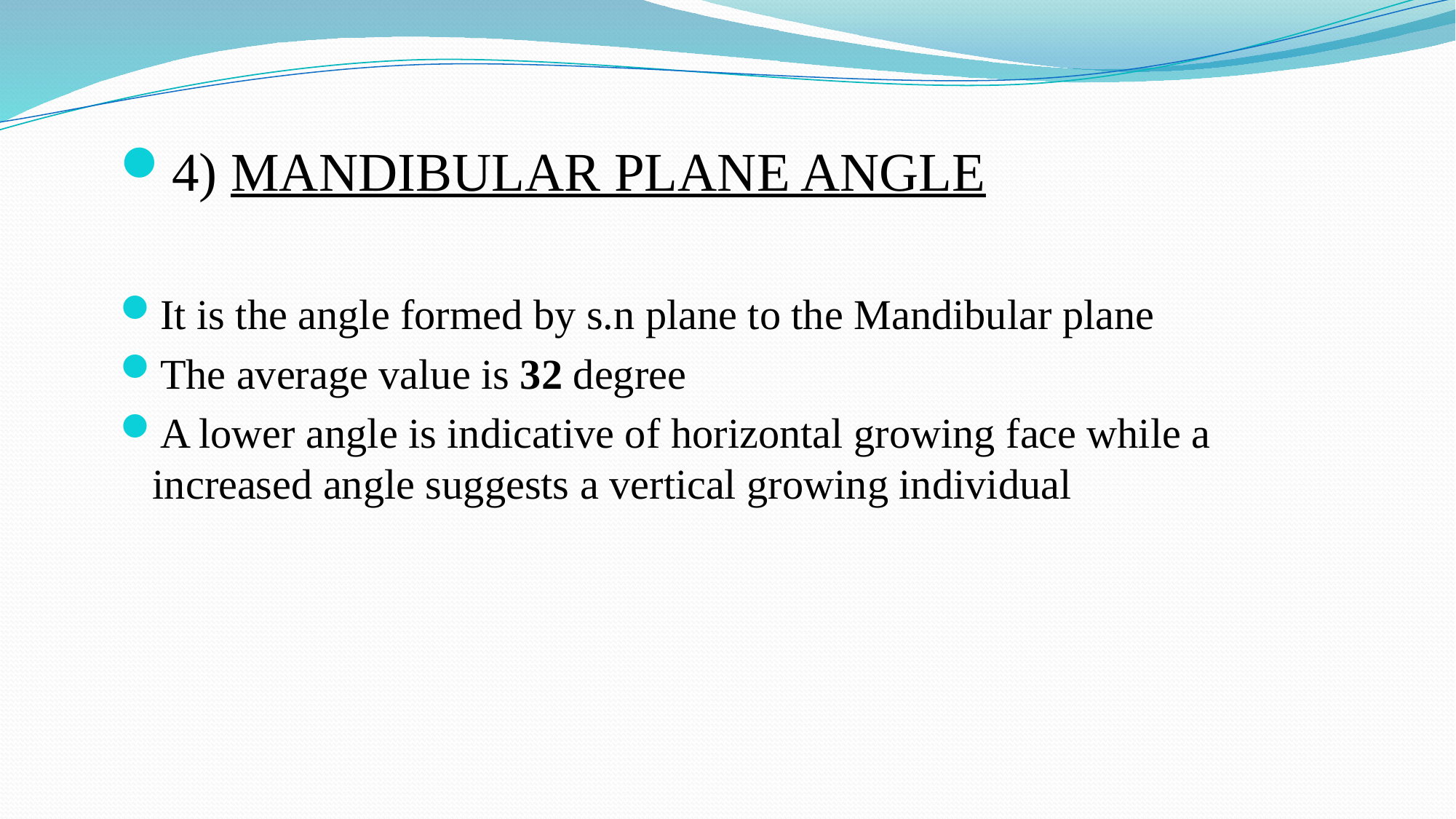

4) MANDIBULAR PLANE ANGLE

It is the angle formed by s.n plane to the Mandibular plane
The average value is 32 degree
A lower angle is indicative of horizontal growing face while a increased angle suggests a vertical growing individual